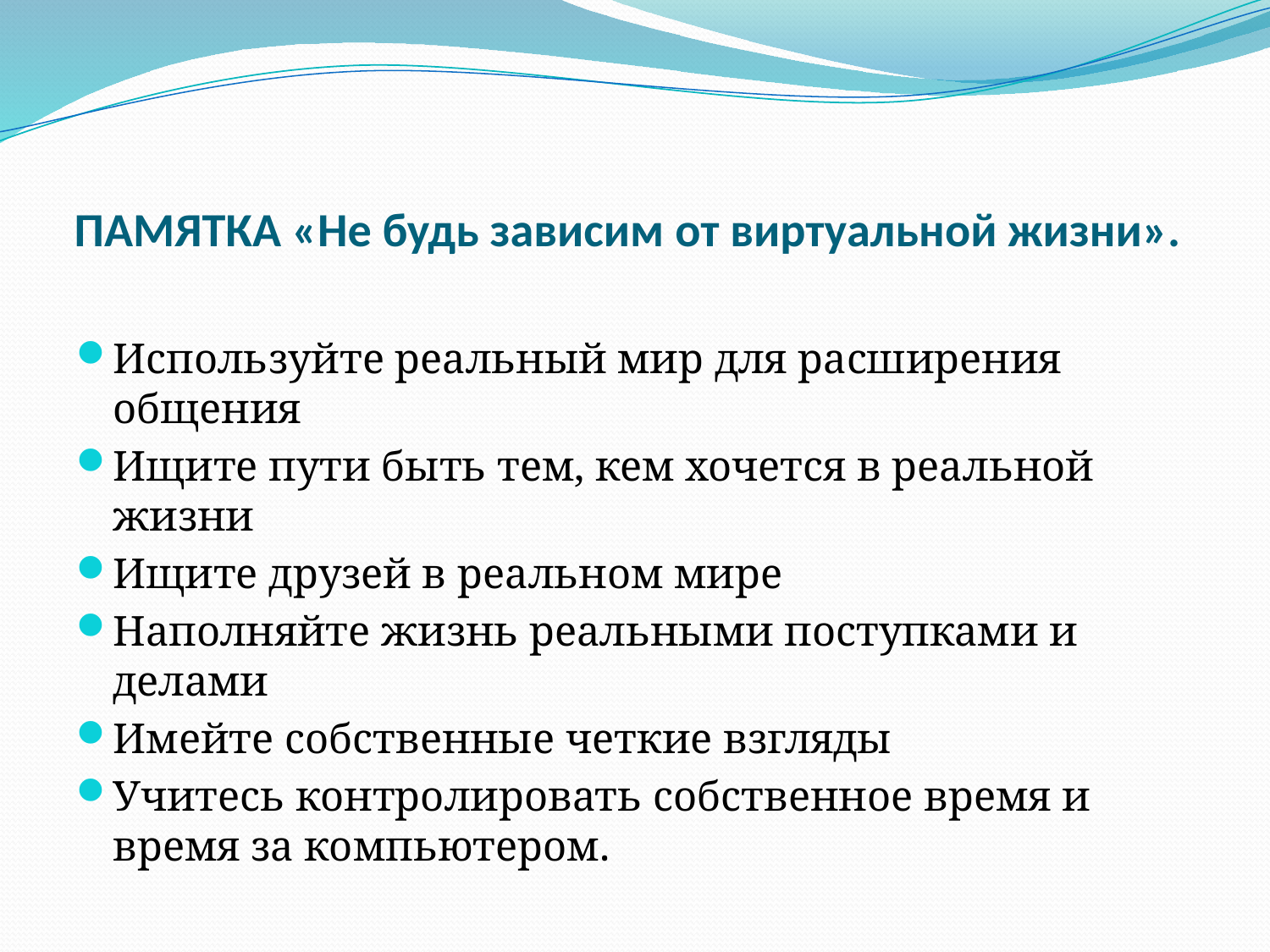

# ПАМЯТКА «Не будь зависим от виртуальной жизни».

Используйте реальный мир для расширения общения
Ищите пути быть тем, кем хочется в реальной жизни
Ищите друзей в реальном мире
Наполняйте жизнь реальными поступками и делами
Имейте собственные четкие взгляды
Учитесь контролировать собственное время и время за компьютером.